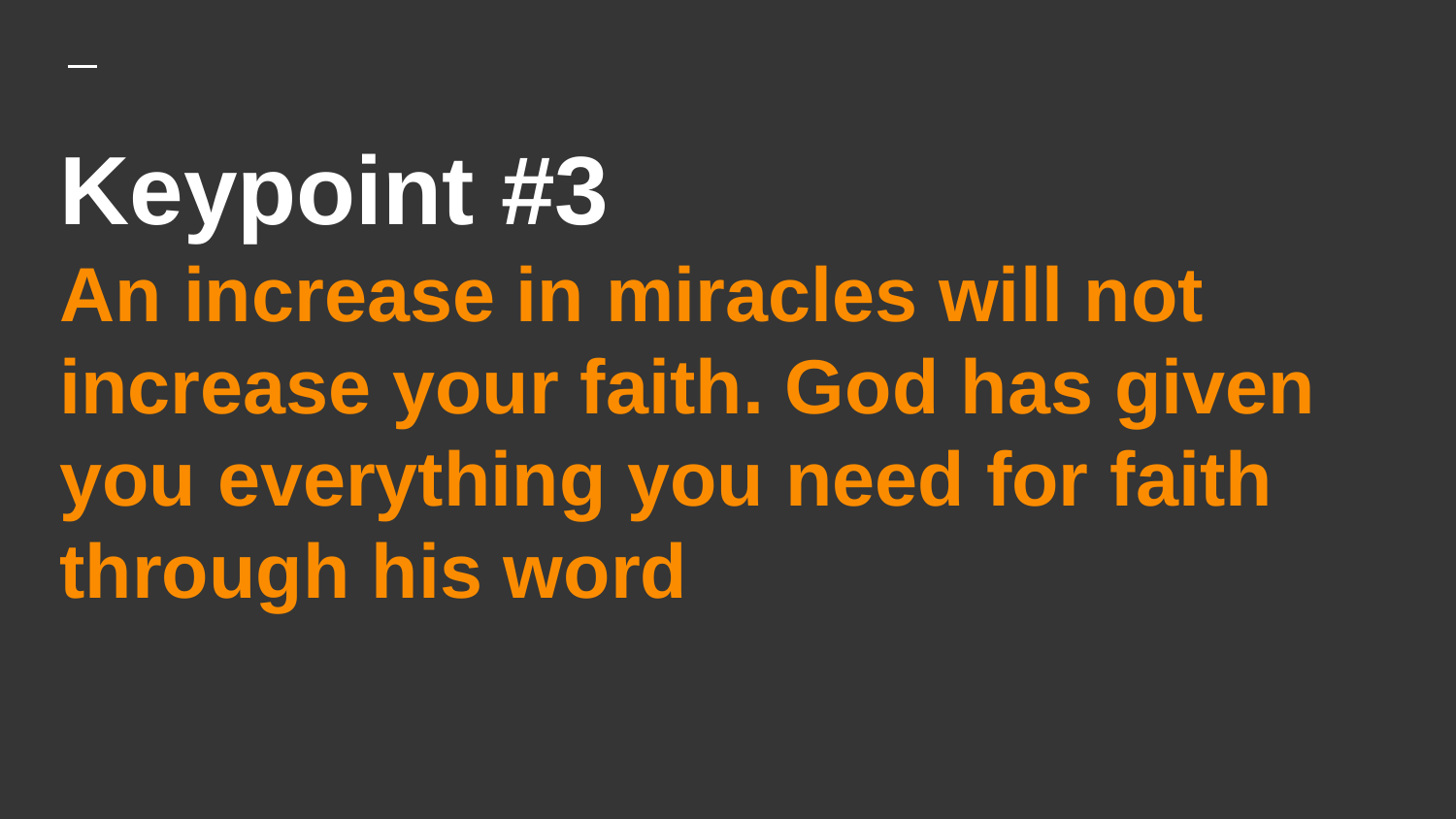

# Keypoint #3
An increase in miracles will not increase your faith. God has given you everything you need for faith through his word